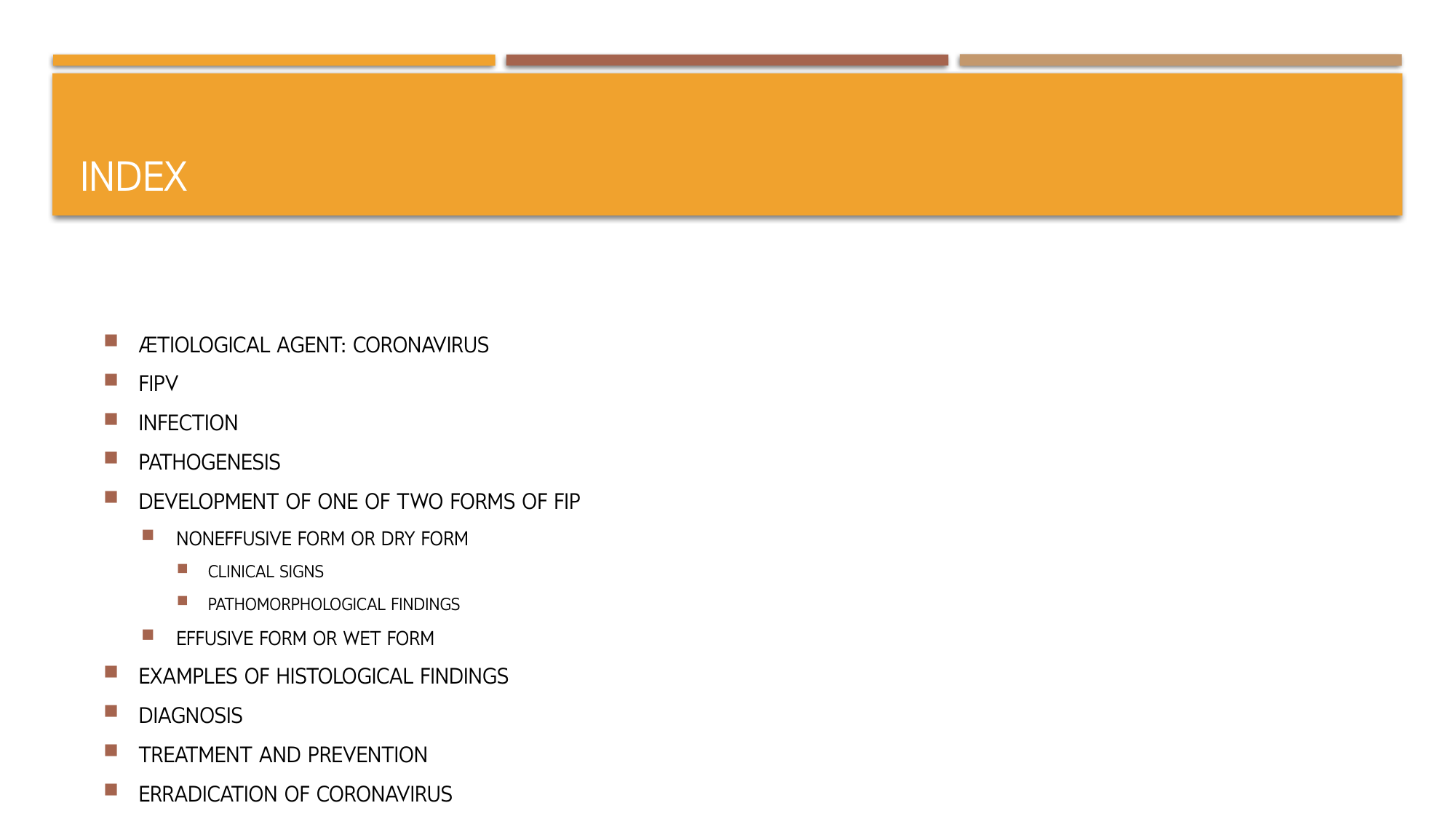

# INDEX
AETIOLOGICAL AGENT: CORONAVIRUS
FIPV
INFECTION
PATHOGENESIS
DEVELOPMENT OF ONE OF TWO FORMS OF FIP
NONEFFUSIVE FORM OR DRY FORM
CLINICAL SIGNS
PATHOMORPHOLOGICAL FINDINGS
EFFUSIVE FORM OR WET FORM
EXAMPLES OF HISTOLOGICAL FINDINGS
DIAGNOSIS
TREATMENT AND PREVENTION
ERRADICATION OF CORONAVIRUS
BIBLIOGRAPHY